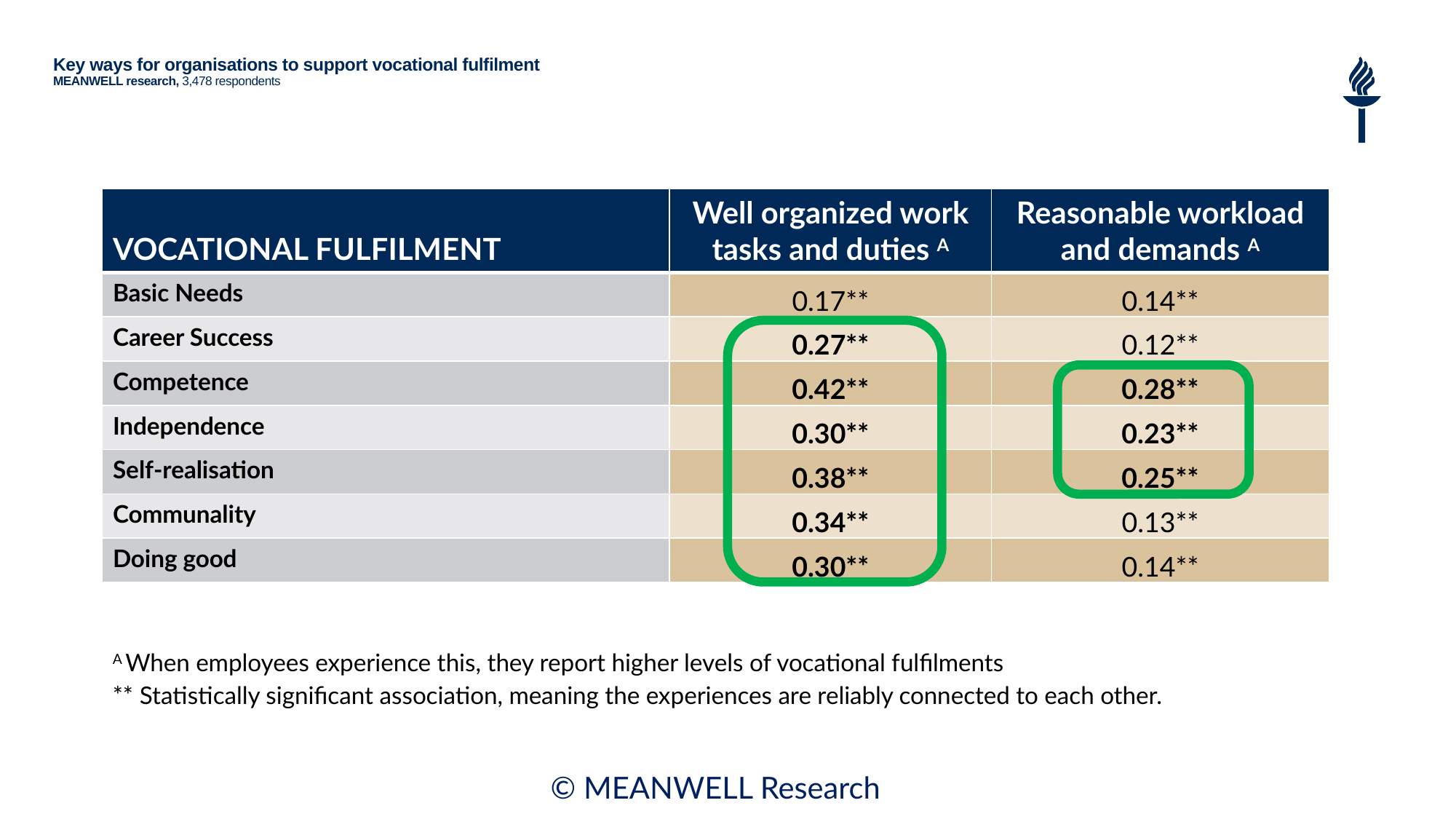

# Key ways for organisations to support vocational fulfilment MEANWELL research, 3,478 respondents
| VOCATIONAL FULFILMENT | Well organized work tasks and duties A | Reasonable workload and demands A |
| --- | --- | --- |
| Basic Needs | 0.17\*\* | 0.14\*\* |
| Career Success | 0.27\*\* | 0.12\*\* |
| Competence | 0.42\*\* | 0.28\*\* |
| Independence | 0.30\*\* | 0.23\*\* |
| Self-realisation | 0.38\*\* | 0.25\*\* |
| Communality | 0.34\*\* | 0.13\*\* |
| Doing good | 0.30\*\* | 0.14\*\* |

A When employees experience this, they report higher levels of vocational fulfilments
** Statistically significant association, meaning the experiences are reliably connected to each other.
© MEANWELL Research